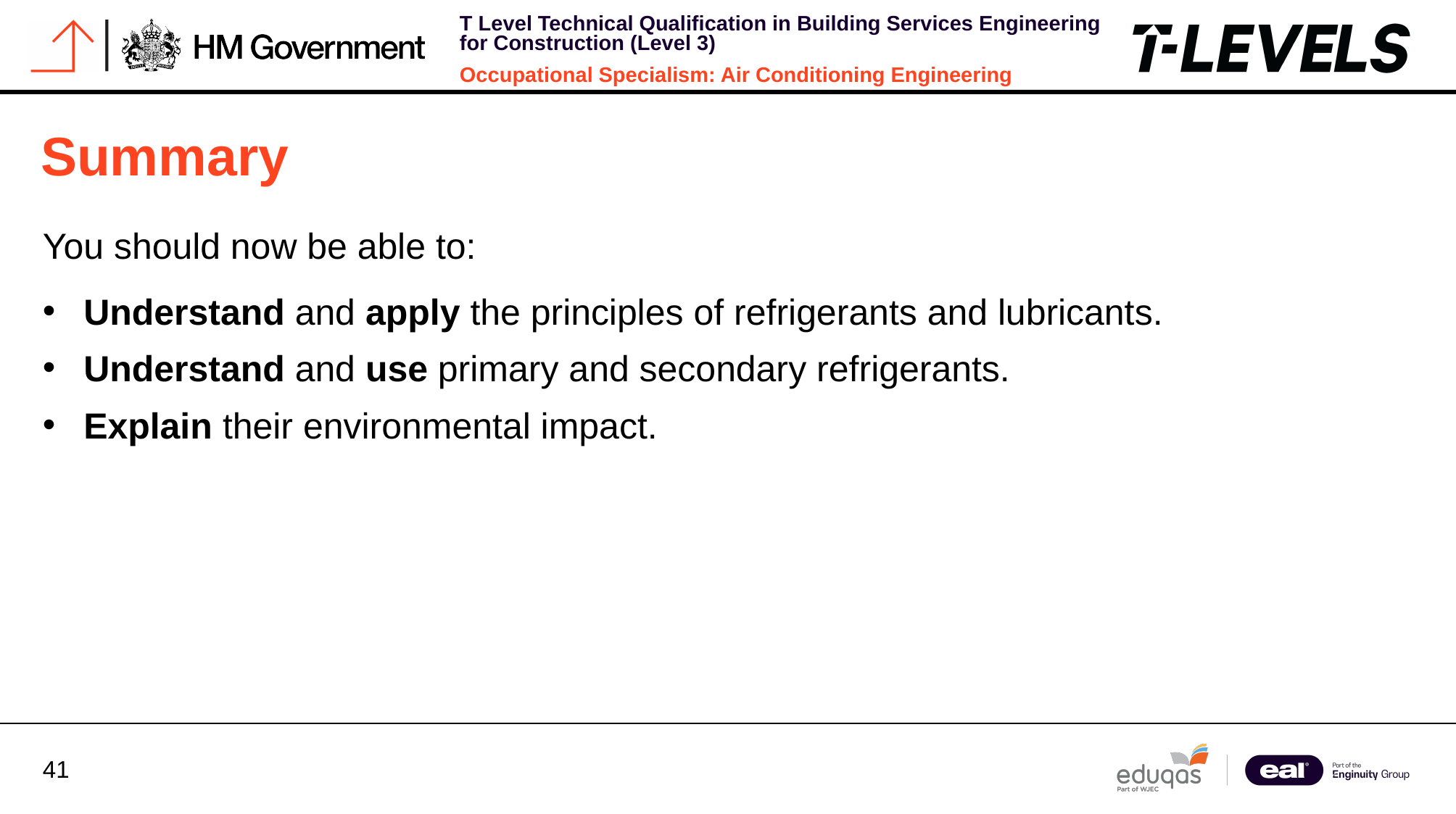

Summary
You should now be able to:
Understand and apply the principles of refrigerants and lubricants.
Understand and use primary and secondary refrigerants.
Explain their environmental impact.